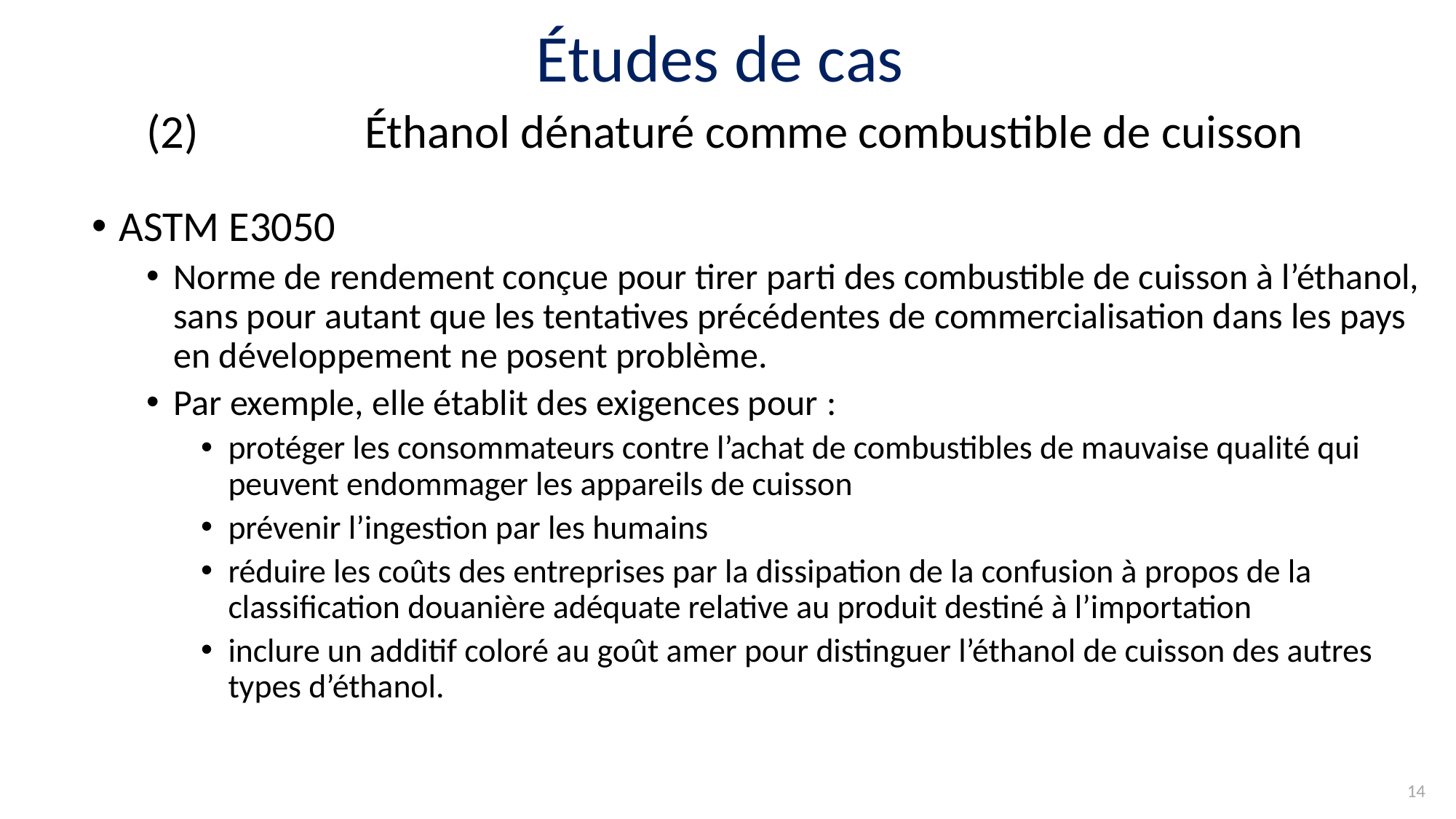

# Études de cas
(2)		Éthanol dénaturé comme combustible de cuisson

ASTM E3050
Norme de rendement conçue pour tirer parti des combustible de cuisson à l’éthanol, sans pour autant que les tentatives précédentes de commercialisation dans les pays en développement ne posent problème.
Par exemple, elle établit des exigences pour :
protéger les consommateurs contre l’achat de combustibles de mauvaise qualité qui peuvent endommager les appareils de cuisson
prévenir l’ingestion par les humains
réduire les coûts des entreprises par la dissipation de la confusion à propos de la classification douanière adéquate relative au produit destiné à l’importation
inclure un additif coloré au goût amer pour distinguer l’éthanol de cuisson des autres types d’éthanol.
14